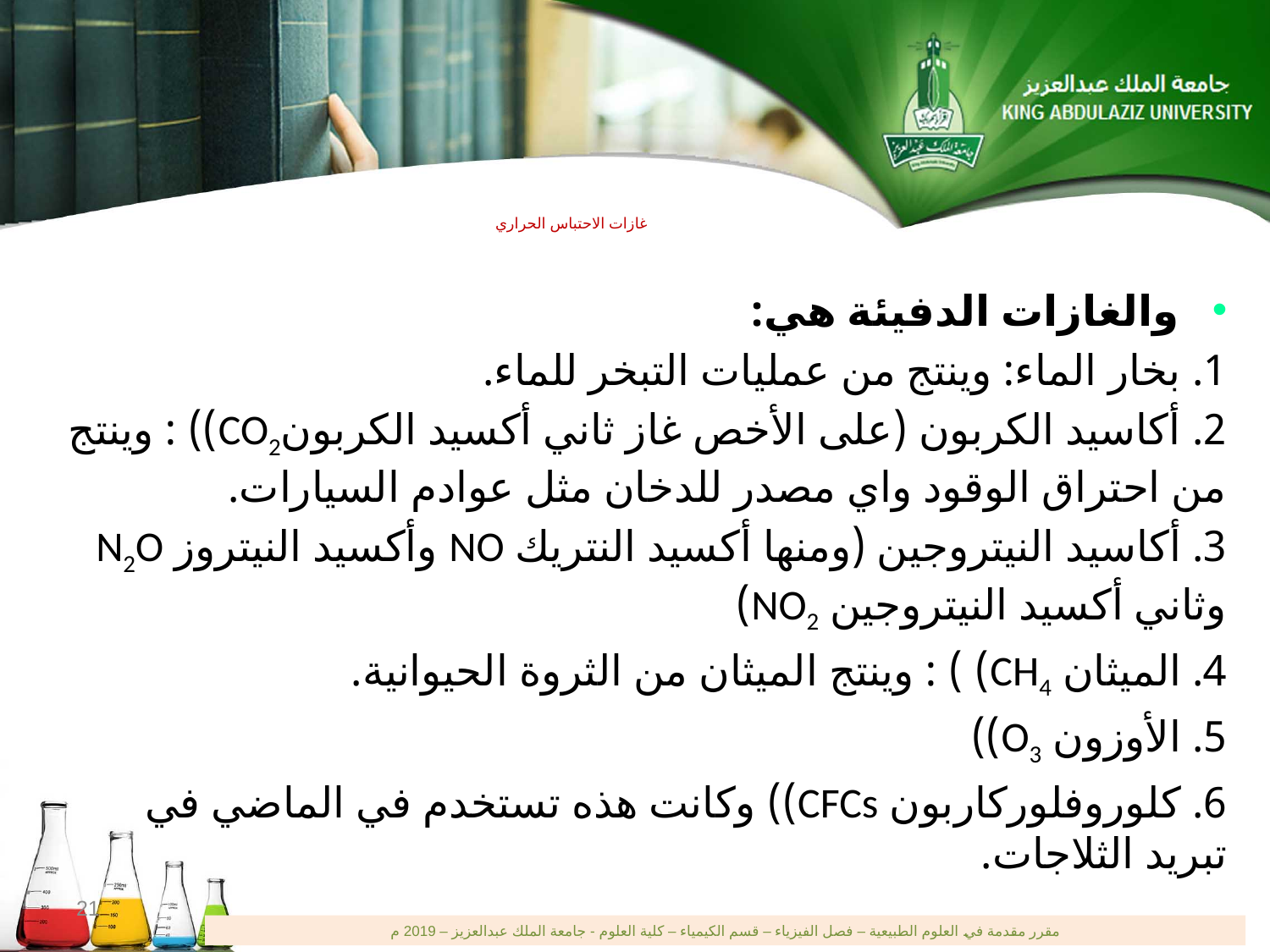

# غازات الاحتباس الحراري
والغازات الدفيئة هي:
1. بخار الماء: وينتج من عمليات التبخر للماء.
2. أكاسيد الكربون (على الأخص غاز ثاني أكسيد الكربونCO2)) : وينتج من احتراق الوقود واي مصدر للدخان مثل عوادم السيارات.
3. أكاسيد النيتروجين (ومنها أكسيد النتريك NO وأكسيد النيتروز N2O وثاني أكسيد النيتروجين NO2)
4. الميثان CH4) ) : وينتج الميثان من الثروة الحيوانية.
5. الأوزون O3))
6. كلوروفلوركاربون CFCs)) وكانت هذه تستخدم في الماضي في تبريد الثلاجات.

21
مقرر مقدمة في العلوم الطبيعية – فصل الفيزياء – قسم الكيمياء – كلية العلوم - جامعة الملك عبدالعزيز – 2019 م